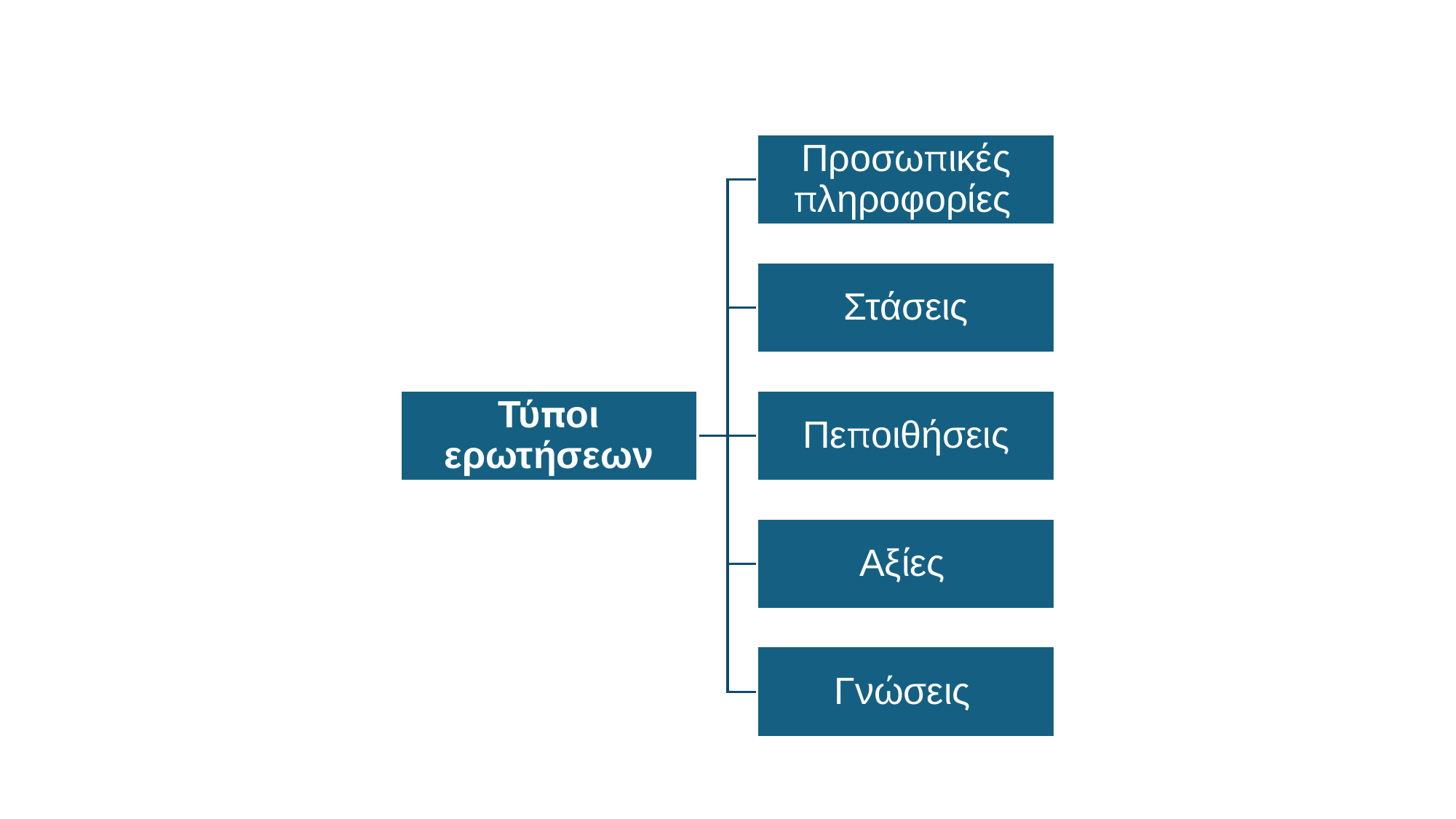

Τύποι ερωτήσεων
Προσωπικές πληροφορίες
Στάσεις
Πεποιθήσεις
Αξίες
Γνώσεις